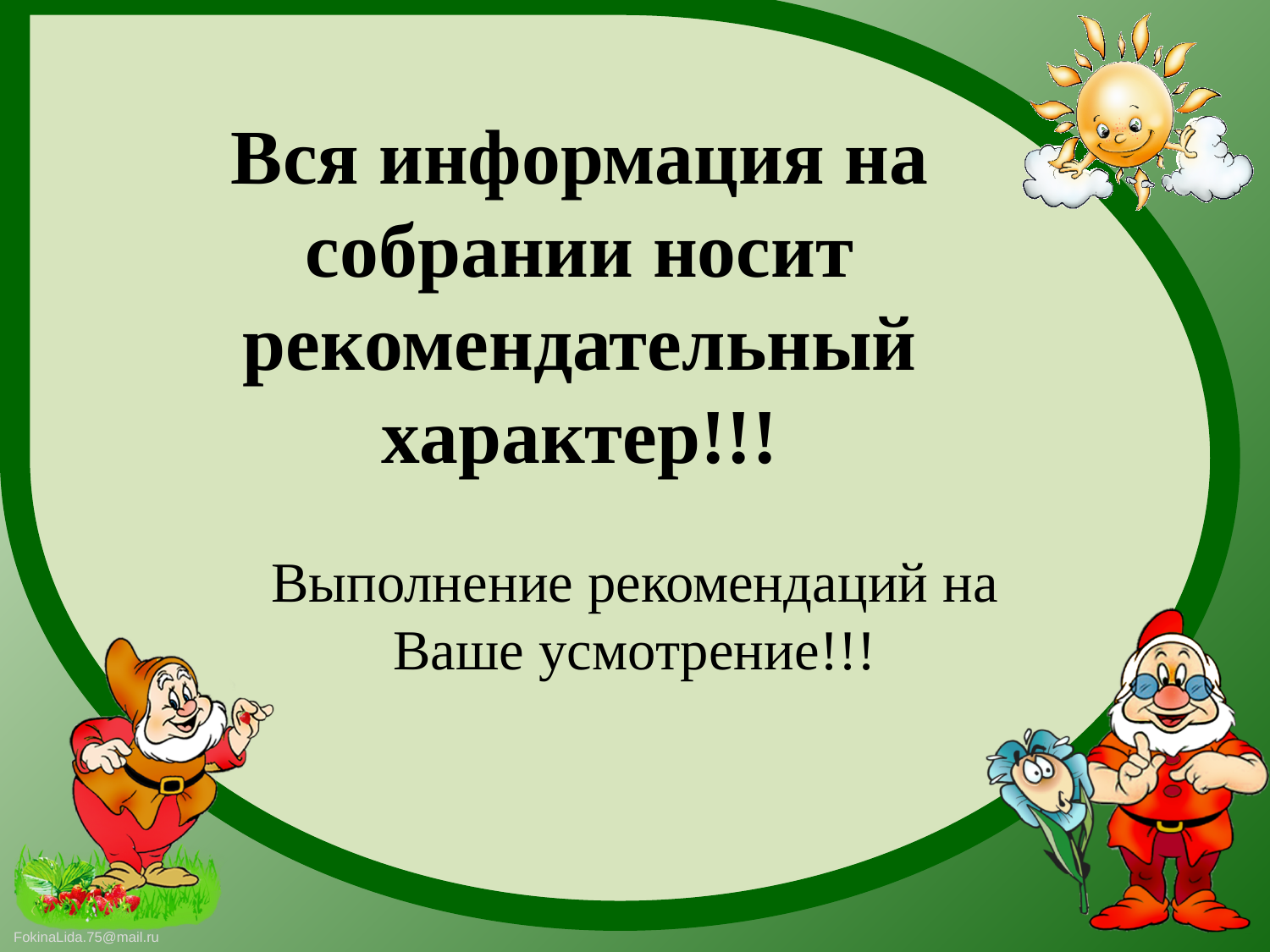

# Вся информация на собрании носит рекомендательный характер!!!
Выполнение рекомендаций на Ваше усмотрение!!!